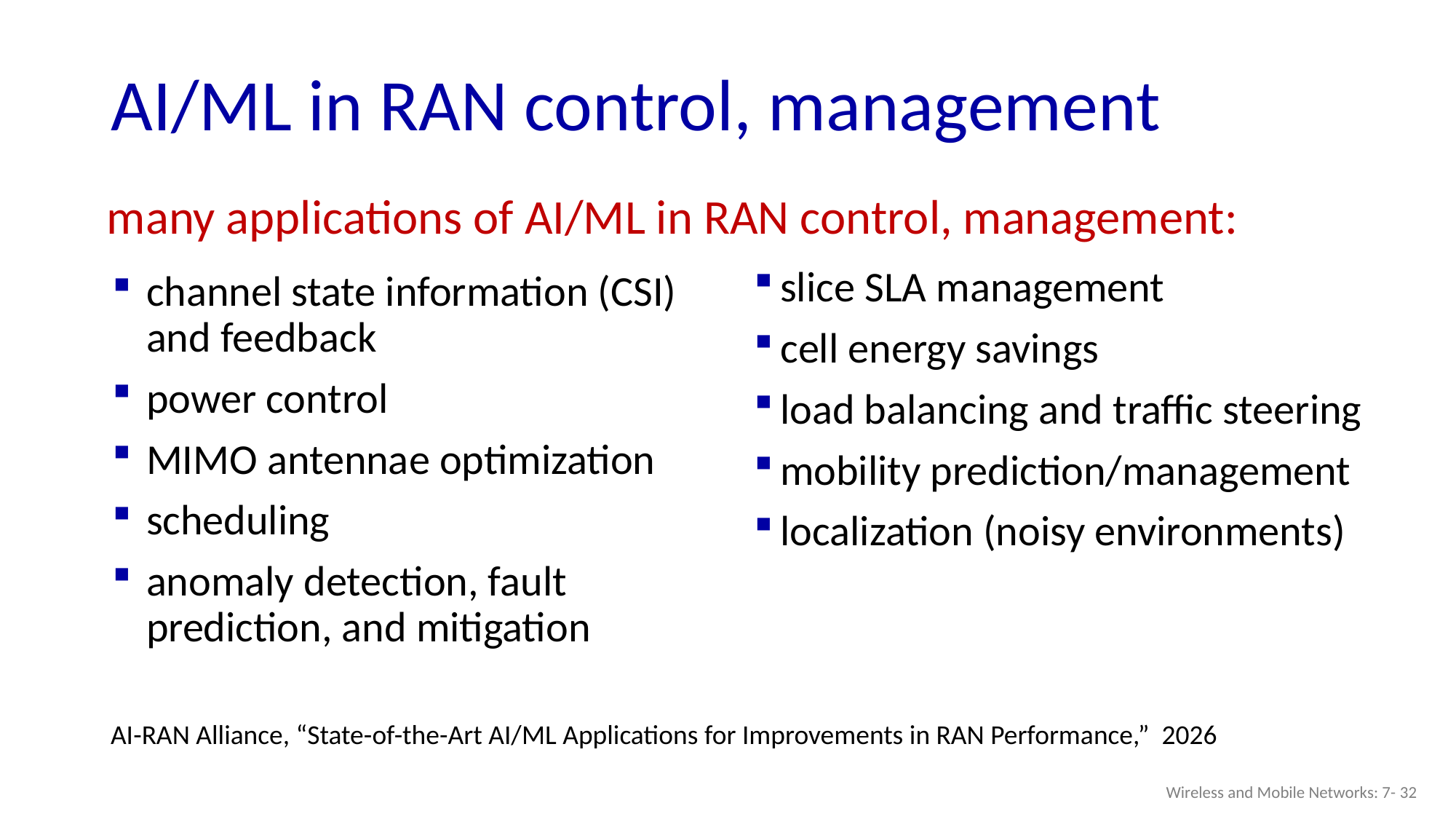

# AI/ML in RAN control, management
many applications of AI/ML in RAN control, management:
slice SLA management
cell energy savings
load balancing and traffic steering
mobility prediction/management
localization (noisy environments)
channel state information (CSI) and feedback
power control
MIMO antennae optimization
scheduling
anomaly detection, fault prediction, and mitigation

AI-RAN Alliance, “State-of-the-Art AI/ML Applications for Improvements in RAN Performance,”  2026

Wireless and Mobile Networks: 7- 32